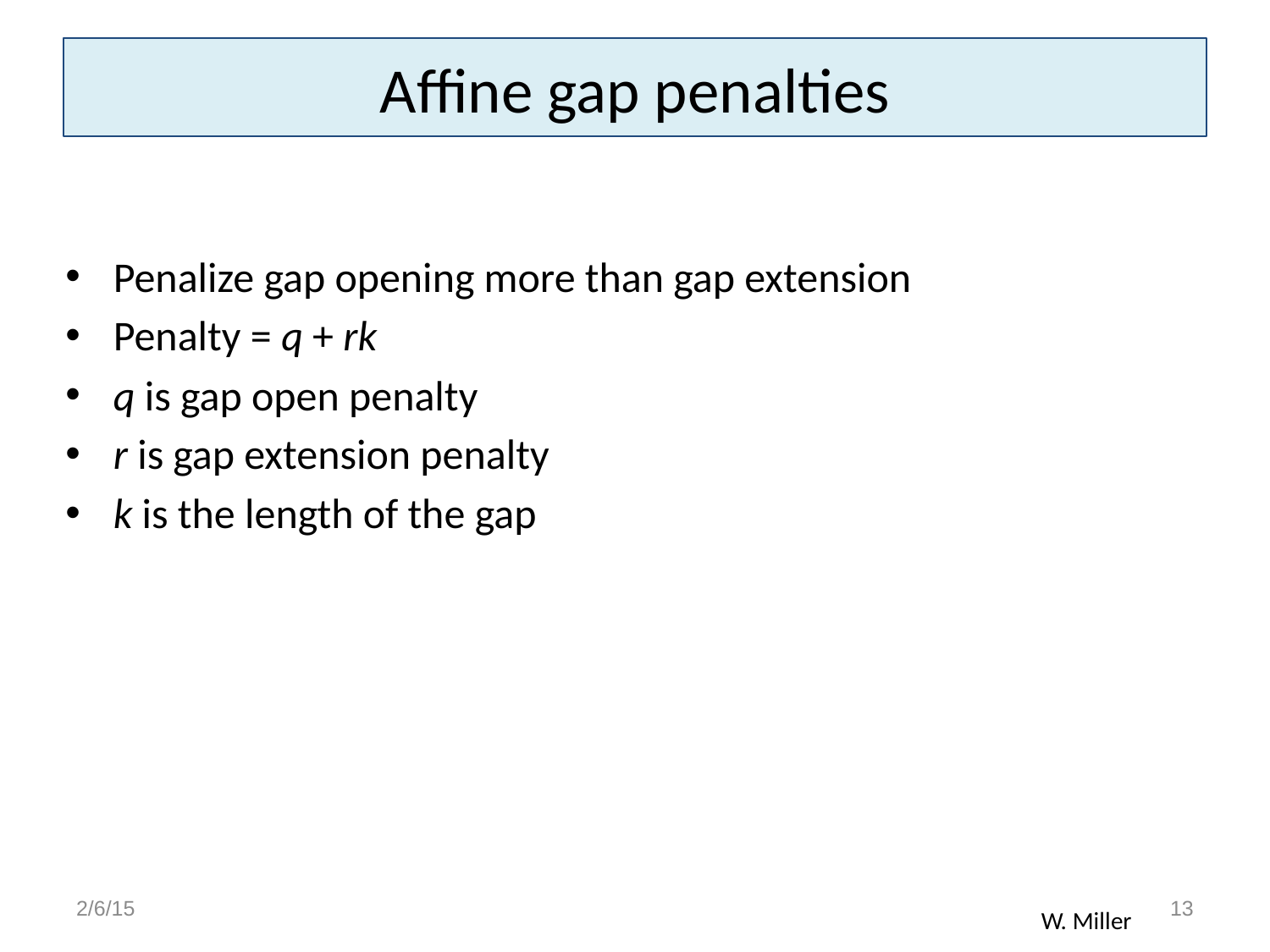

# Affine gap penalties
Penalize gap opening more than gap extension
Penalty = q + rk
q is gap open penalty
r is gap extension penalty
k is the length of the gap
2/6/15
13
W. Miller